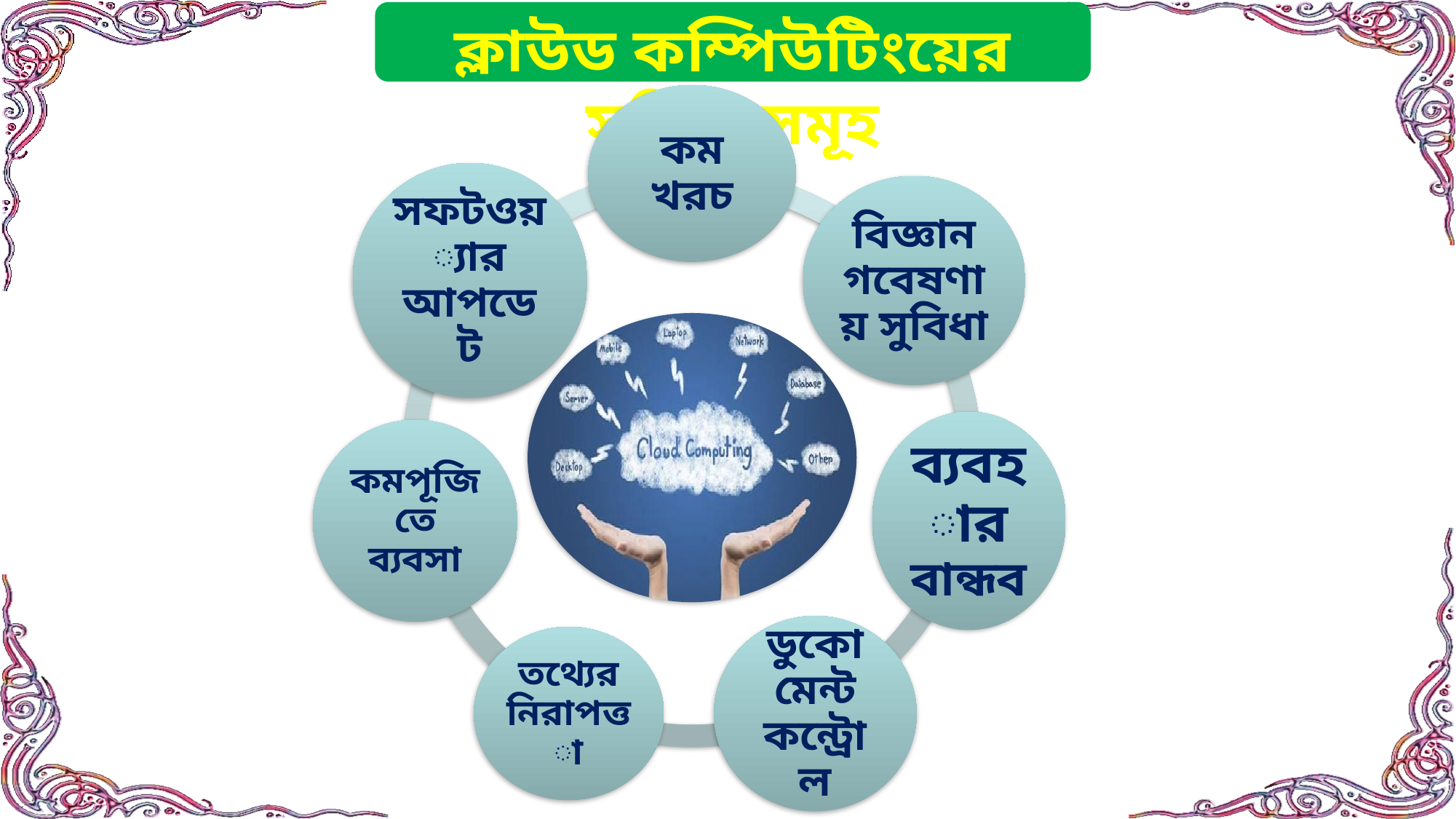

ক্লাউড কম্পিউটিংয়ের সুবিধা সমূহ

কম খরচ
বিজ্ঞান গবেষণায় সুবিধা
ব্যবহার বান্ধব
ডুকোমেন্ট কন্ট্রোল
তথ্যের নিরাপত্তা
কমপূজিতে ব্যবসা
সফটওয়্যার আপডেট